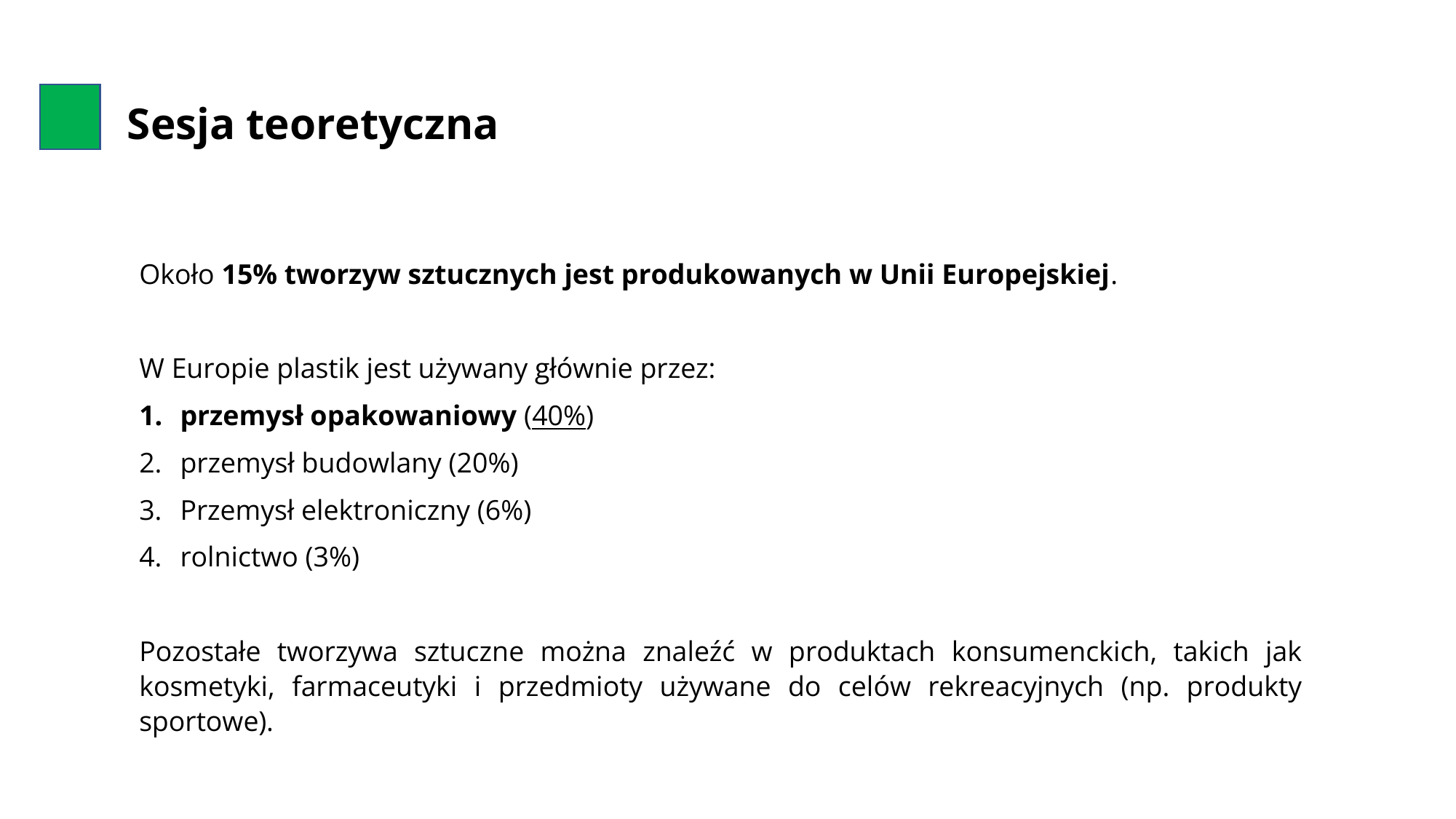

# Sesja teoretyczna
Około 15% tworzyw sztucznych jest produkowanych w Unii Europejskiej.

W Europie plastik jest używany głównie przez:
przemysł opakowaniowy (40%)
przemysł budowlany (20%)
Przemysł elektroniczny (6%)
rolnictwo (3%)

Pozostałe tworzywa sztuczne można znaleźć w produktach konsumenckich, takich jak kosmetyki, farmaceutyki i przedmioty używane do celów rekreacyjnych (np. produkty sportowe).